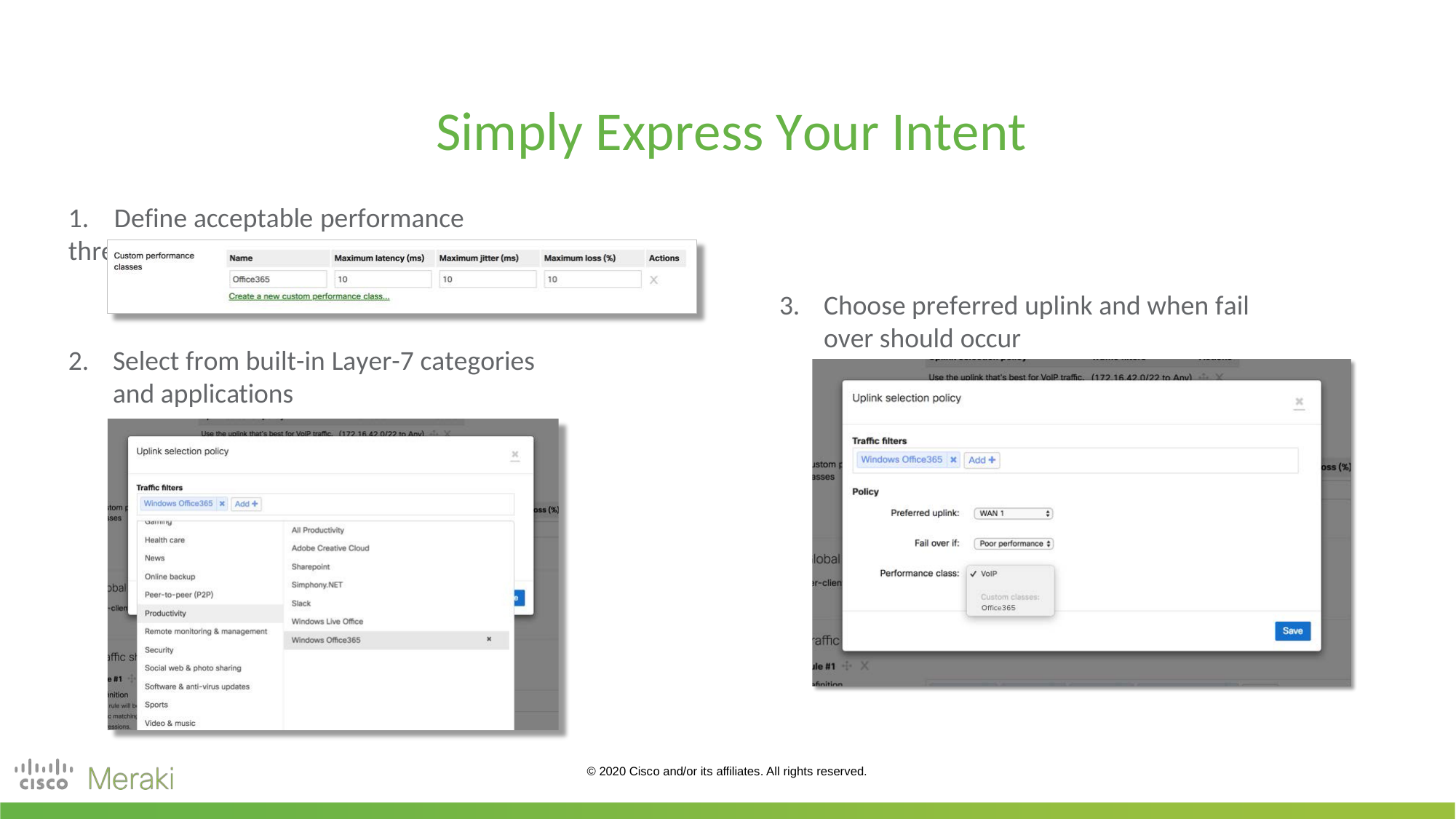

# Simply Express Your Intent
1.	Define acceptable performance thresholds

3.	Choose preferred uplink and when fail over should occur
2.	Select from built-in Layer-7 categories and applications

© 2020 Cisco and/or its affiliates. All rights reserved.